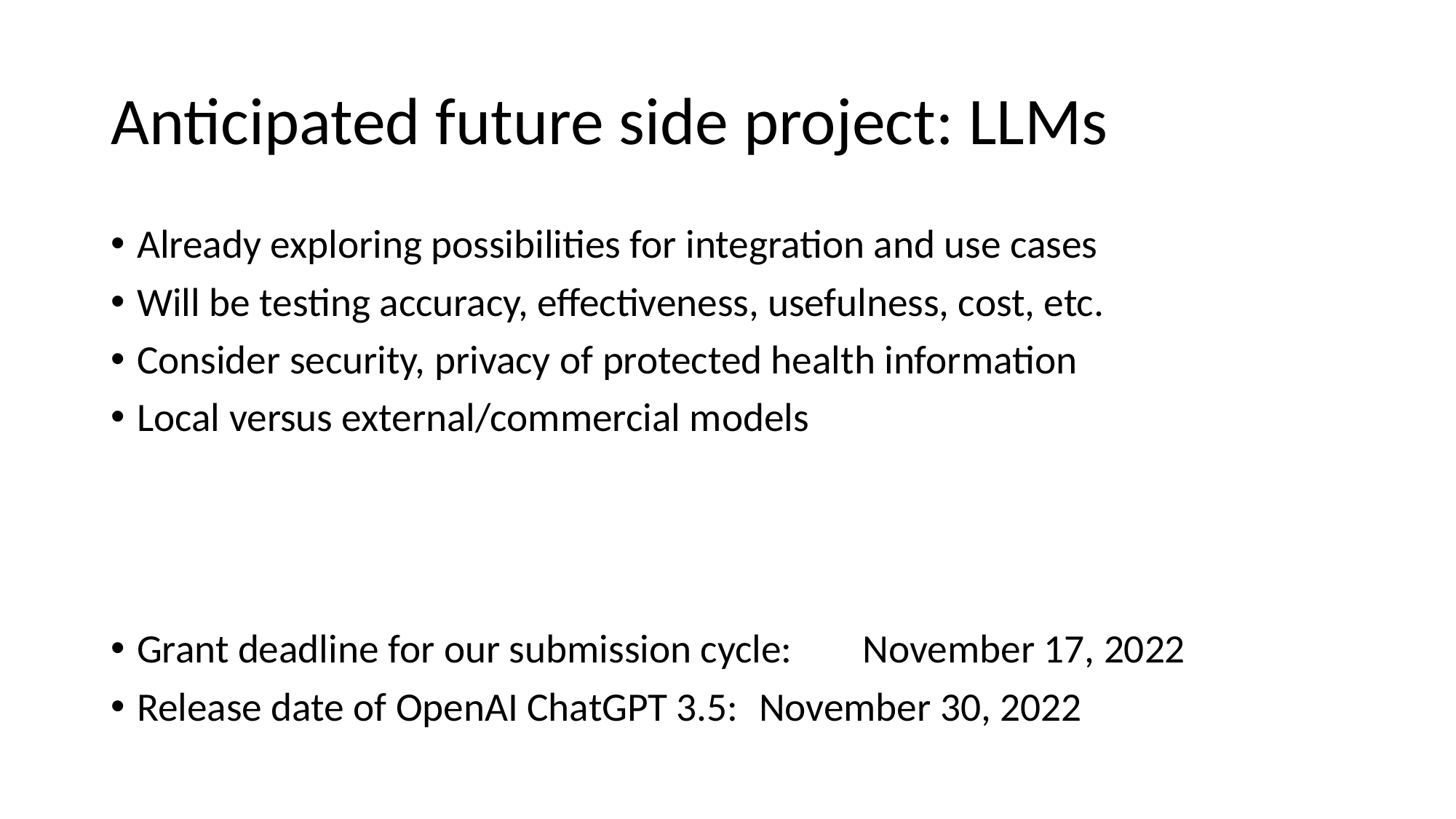

# Anticipated future side project: LLMs
Already exploring possibilities for integration and use cases
Will be testing accuracy, effectiveness, usefulness, cost, etc.
Consider security, privacy of protected health information
Local versus external/commercial models

Grant deadline for our submission cycle: 	November 17, 2022
Release date of OpenAI ChatGPT 3.5: 	November 30, 2022